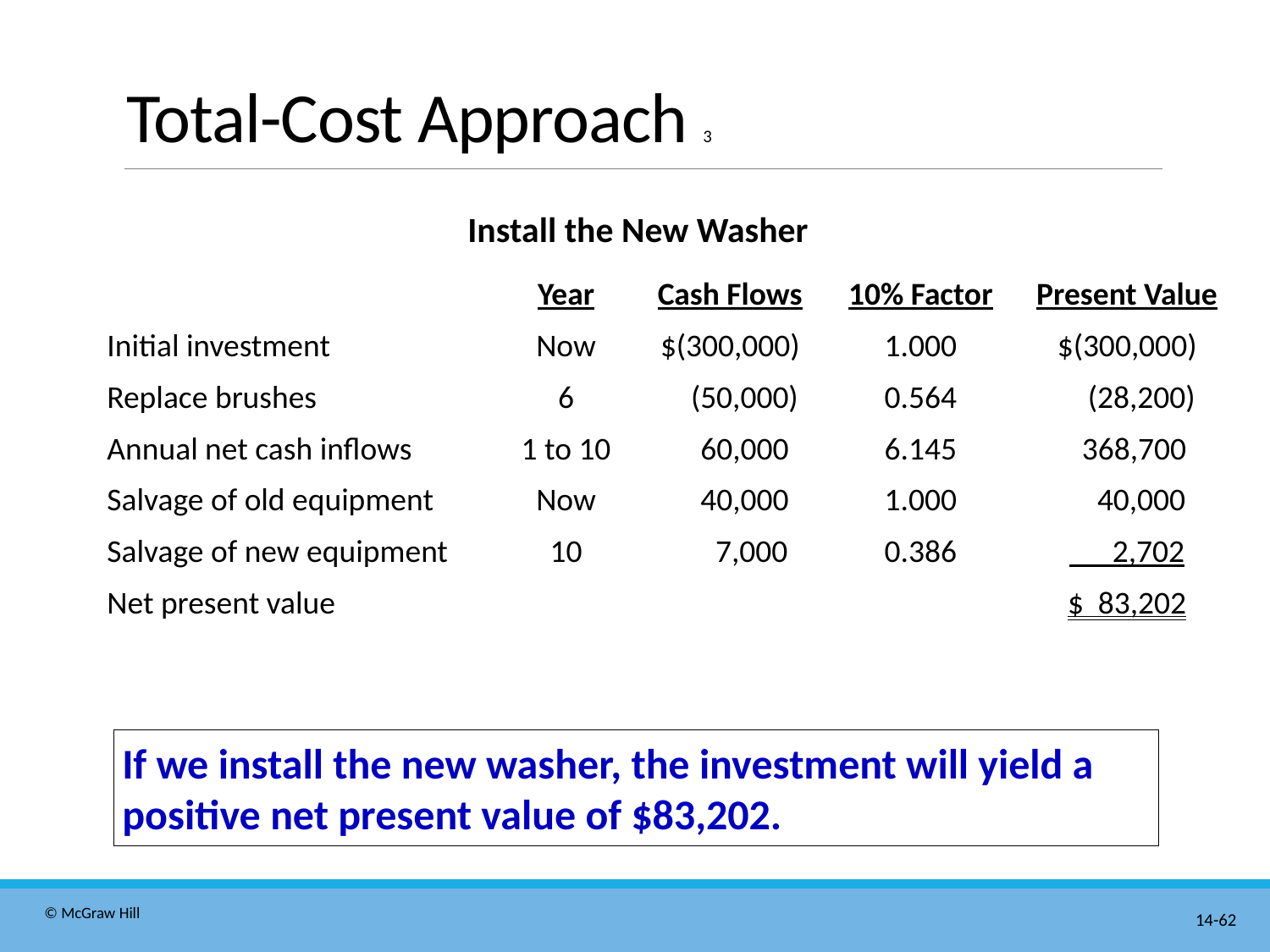

# Total-Cost Approach 3
Install the New Washer
|  | Year | Cash Flows | 10% Factor | Present Value |
| --- | --- | --- | --- | --- |
| Initial investment | Now | $(300,000) | 1.000 | $(300,000) |
| Replace brushes | 6 | (50,000) | 0.564 | (28,200) |
| Annual net cash inflows | 1 to 10 | 60,000 | 6.145 | 368,700 |
| Salvage of old equipment | Now | 40,000 | 1.000 | 40,000 |
| Salvage of new equipment | 10 | 7,000 | 0.386 | 2,702 |
| Net present value |  |  |  | $ 83,202 |
If we install the new washer, the investment will yield a positive net present value of $83,202.